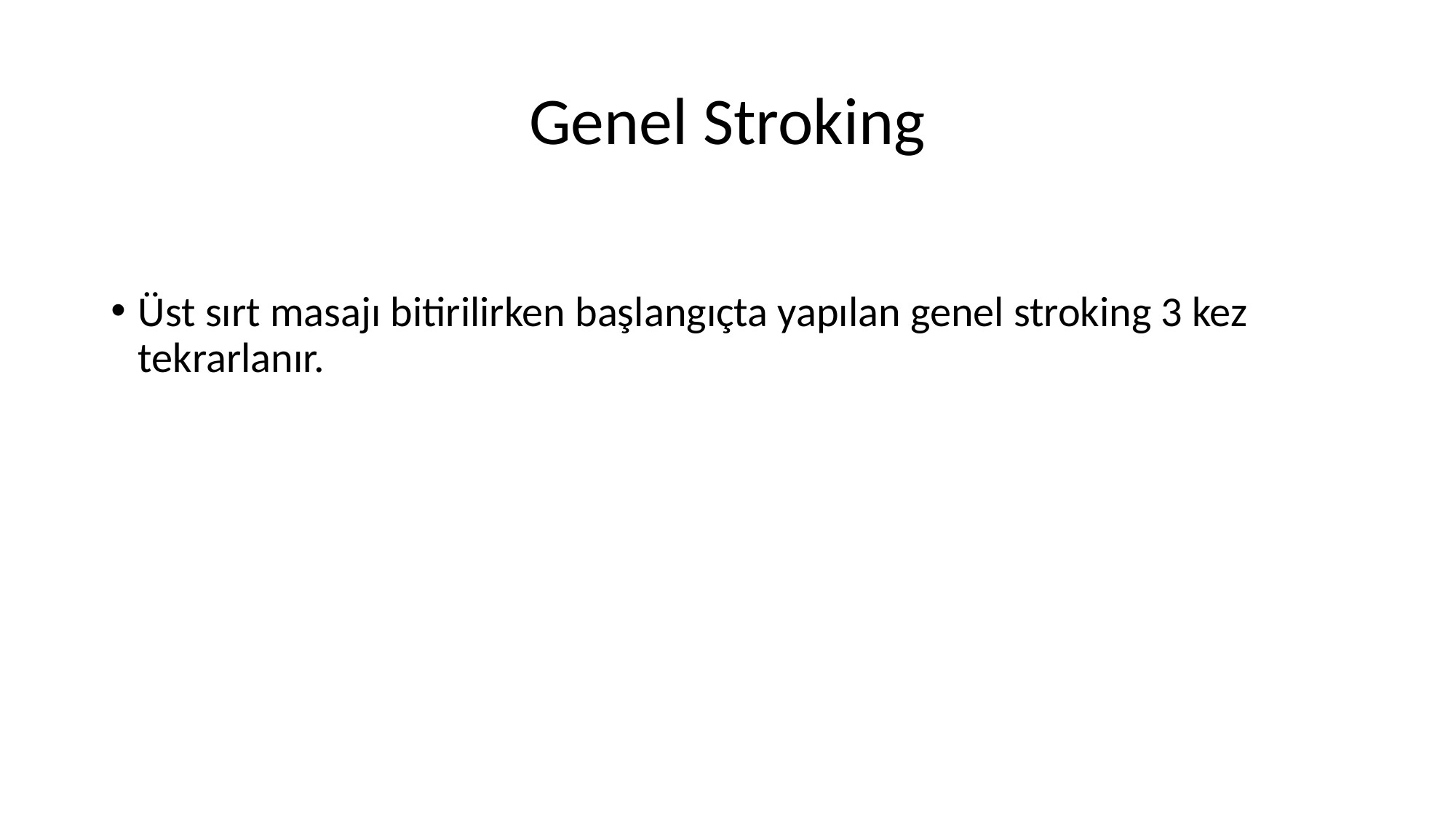

# Genel Stroking

Üst sırt masajı bitirilirken başlangıçta yapılan genel stroking 3 kez tekrarlanır.